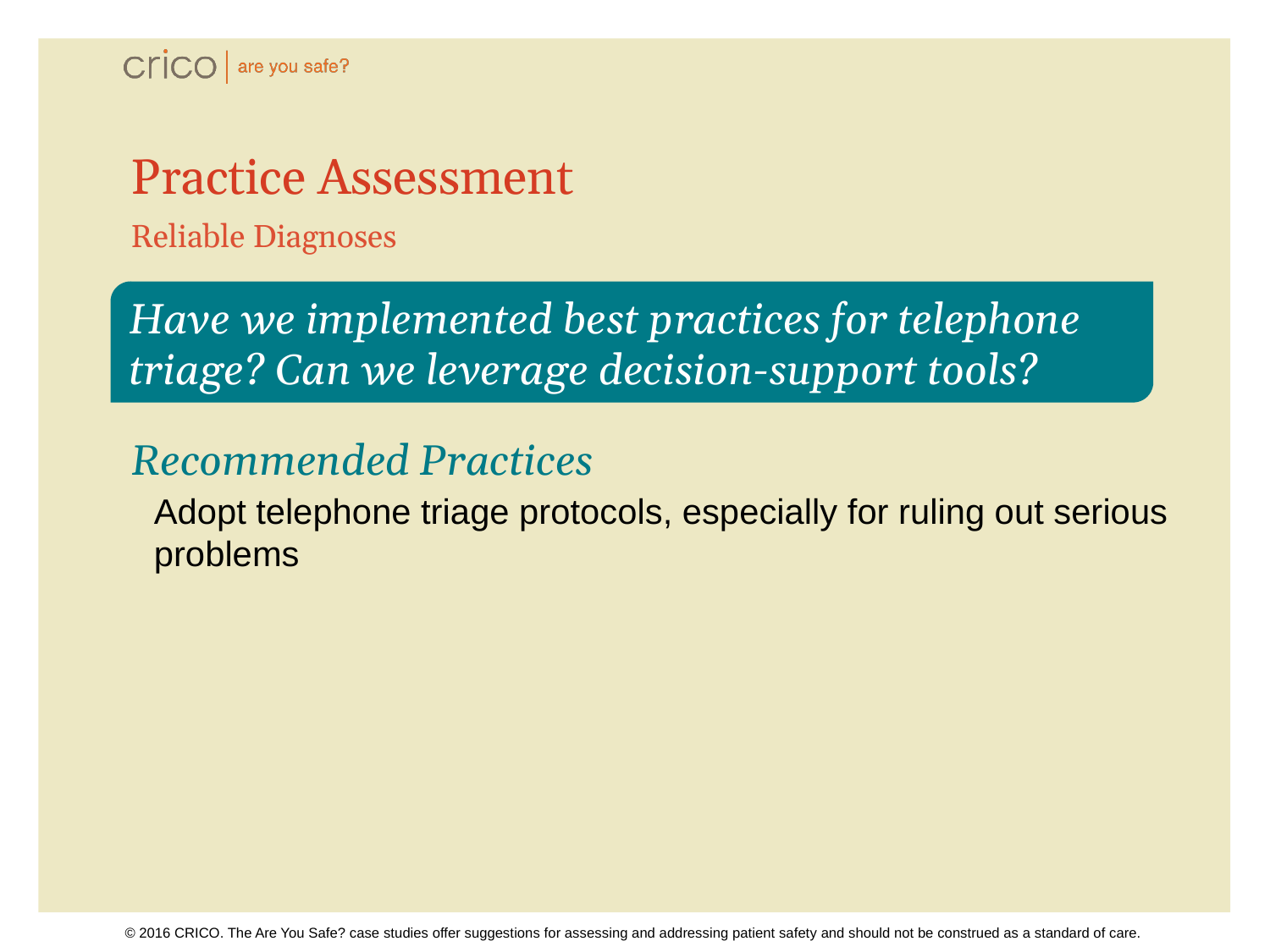

# Practice Assessment
Reliable Diagnoses
Have we implemented best practices for telephone triage? Can we leverage decision-support tools?
Recommended Practices
Adopt telephone triage protocols, especially for ruling out serious problems
© 2016 CRICO. The Are You Safe? case studies offer suggestions for assessing and addressing patient safety and should not be construed as a standard of care.